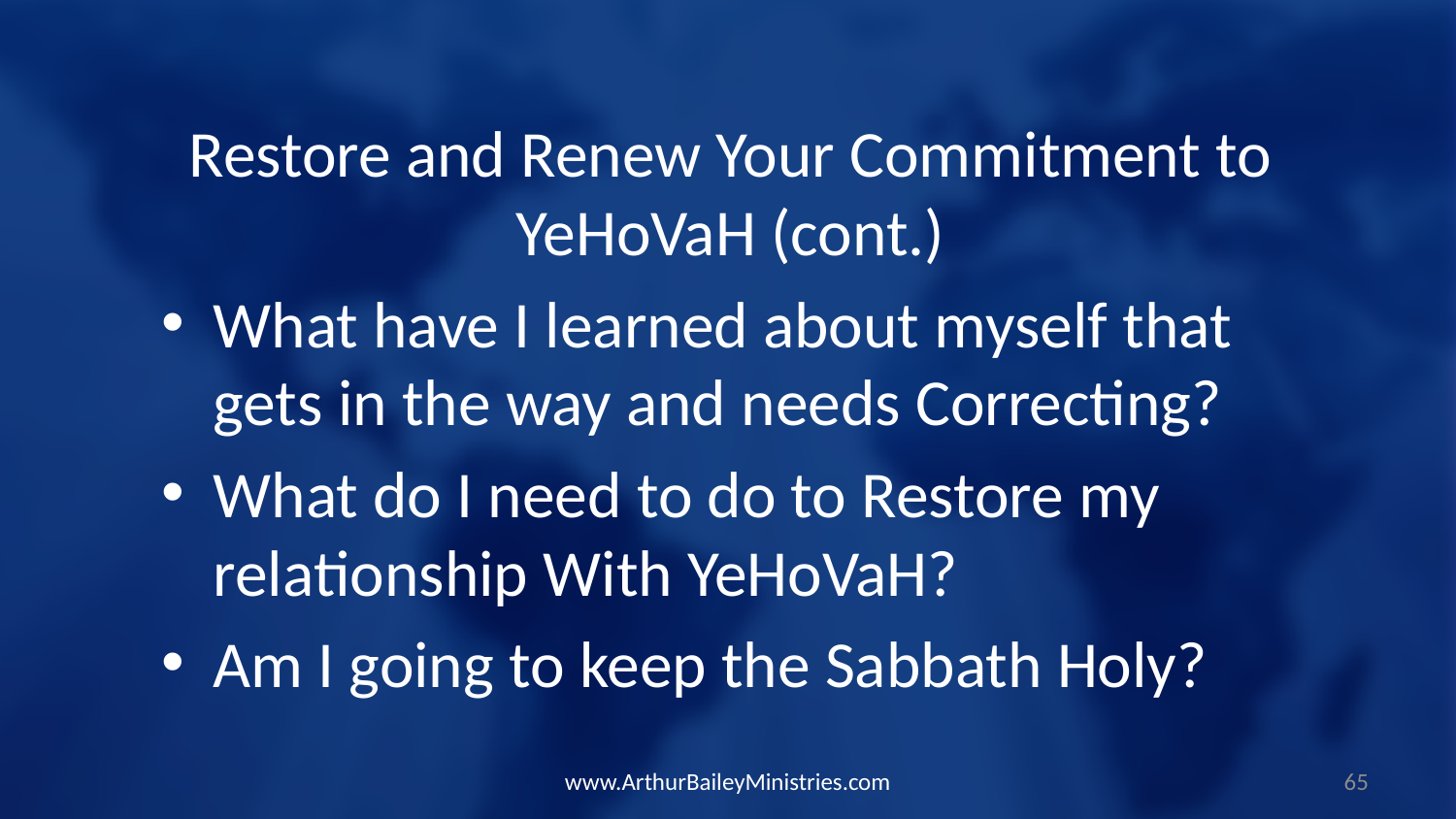

Restore and Renew Your Commitment to YeHoVaH (cont.)
What have I learned about myself that gets in the way and needs Correcting?
What do I need to do to Restore my relationship With YeHoVaH?
Am I going to keep the Sabbath Holy?

www.ArthurBaileyMinistries.com
65